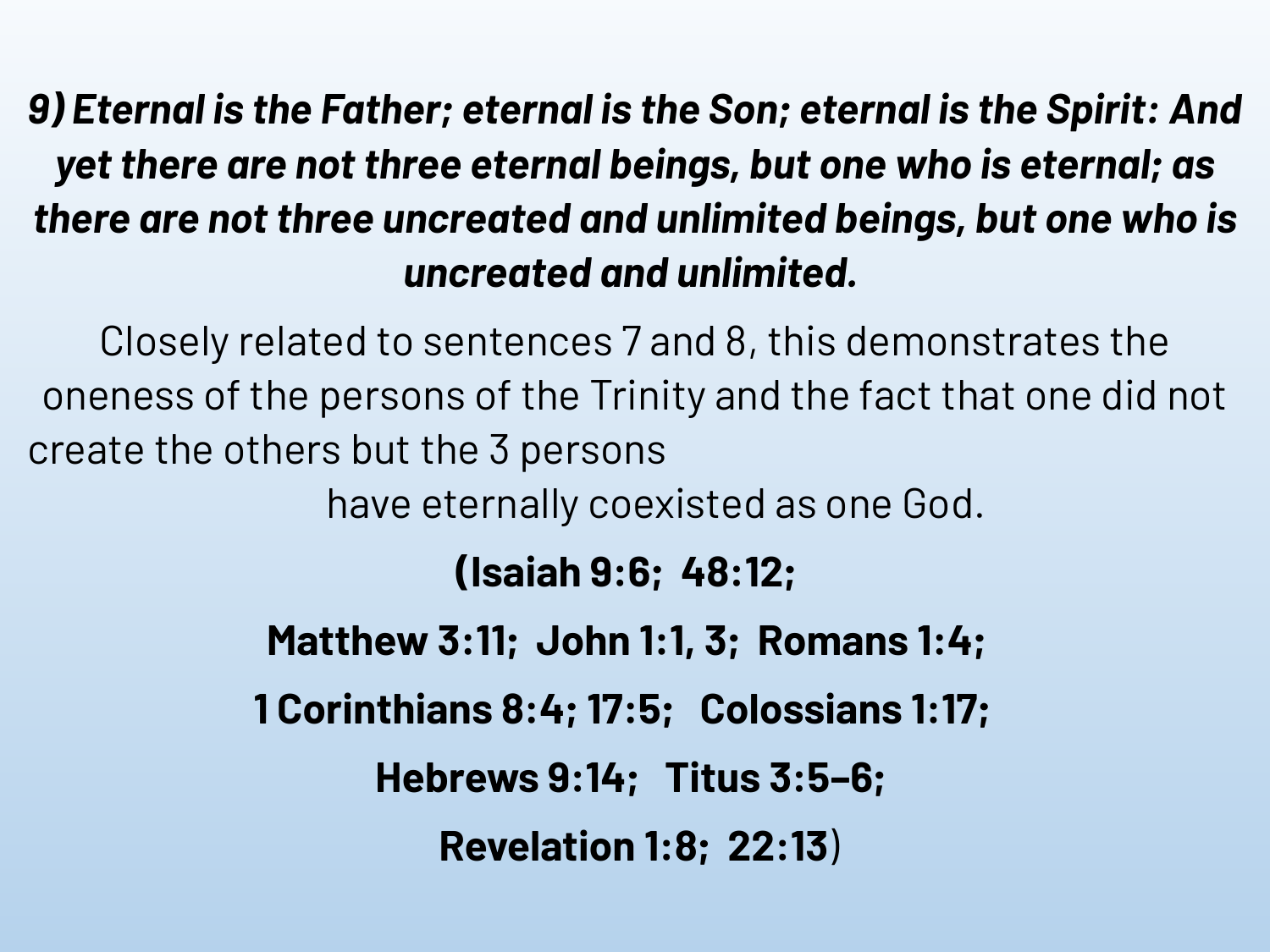

9) Eternal is the Father; eternal is the Son; eternal is the Spirit: And yet there are not three eternal beings, but one who is eternal; as there are not three uncreated and unlimited beings, but one who is uncreated and unlimited.
Closely related to sentences 7 and 8, this demonstrates the oneness of the persons of the Trinity and the fact that one did not create the others but the 3 persons                                                                           have eternally coexisted as one God.
(Isaiah 9:6;  48:12;
Matthew 3:11;  John 1:1, 3;  Romans 1:4;
1 Corinthians 8:4; 17:5;   Colossians 1:17;
Hebrews 9:14;   Titus 3:5–6;
 Revelation 1:8;  22:13)